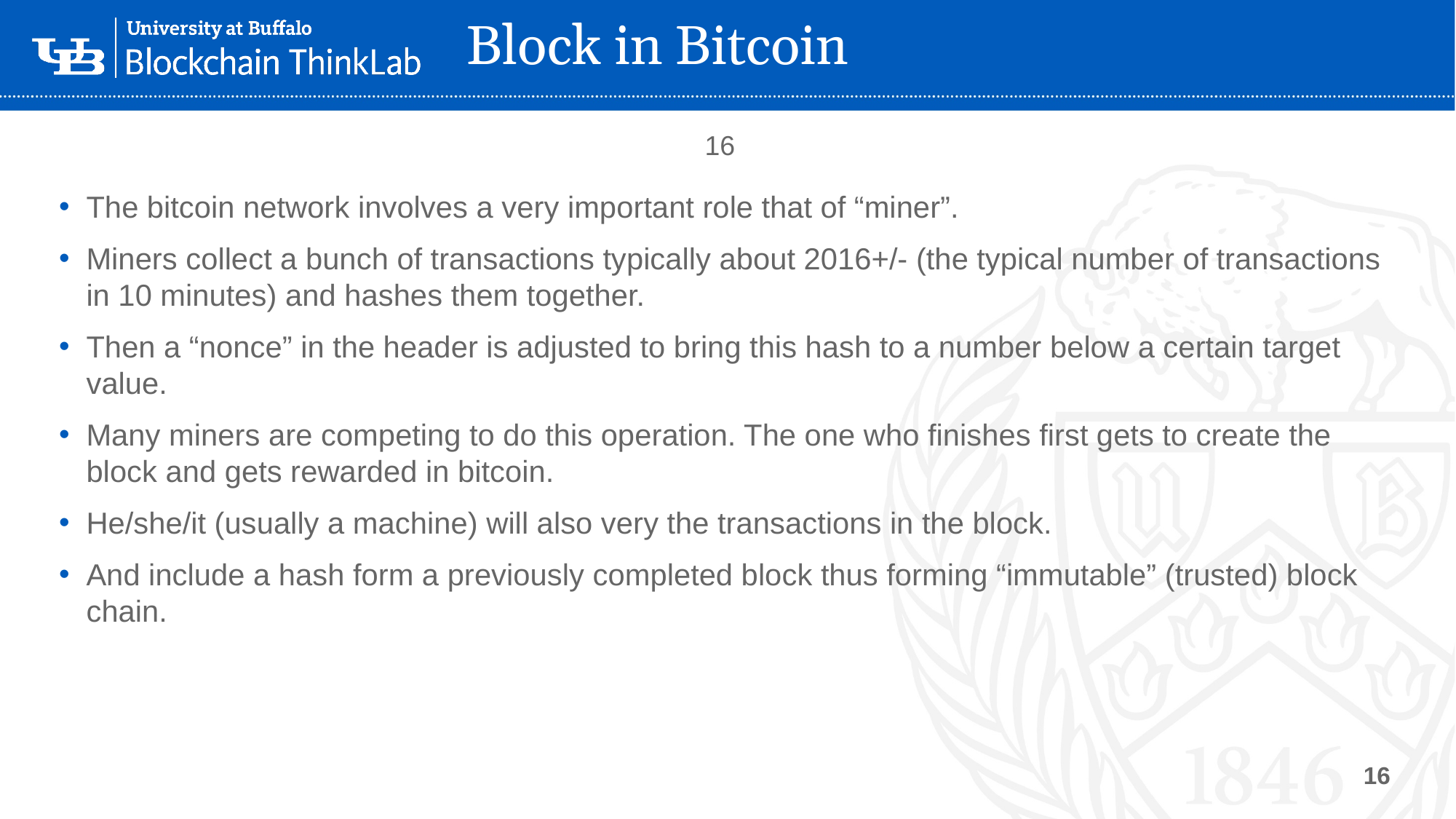

2/13/2019
# Block in Bitcoin
16
The bitcoin network involves a very important role that of “miner”.
Miners collect a bunch of transactions typically about 2016+/- (the typical number of transactions in 10 minutes) and hashes them together.
Then a “nonce” in the header is adjusted to bring this hash to a number below a certain target value.
Many miners are competing to do this operation. The one who finishes first gets to create the block and gets rewarded in bitcoin.
He/she/it (usually a machine) will also very the transactions in the block.
And include a hash form a previously completed block thus forming “immutable” (trusted) block chain.